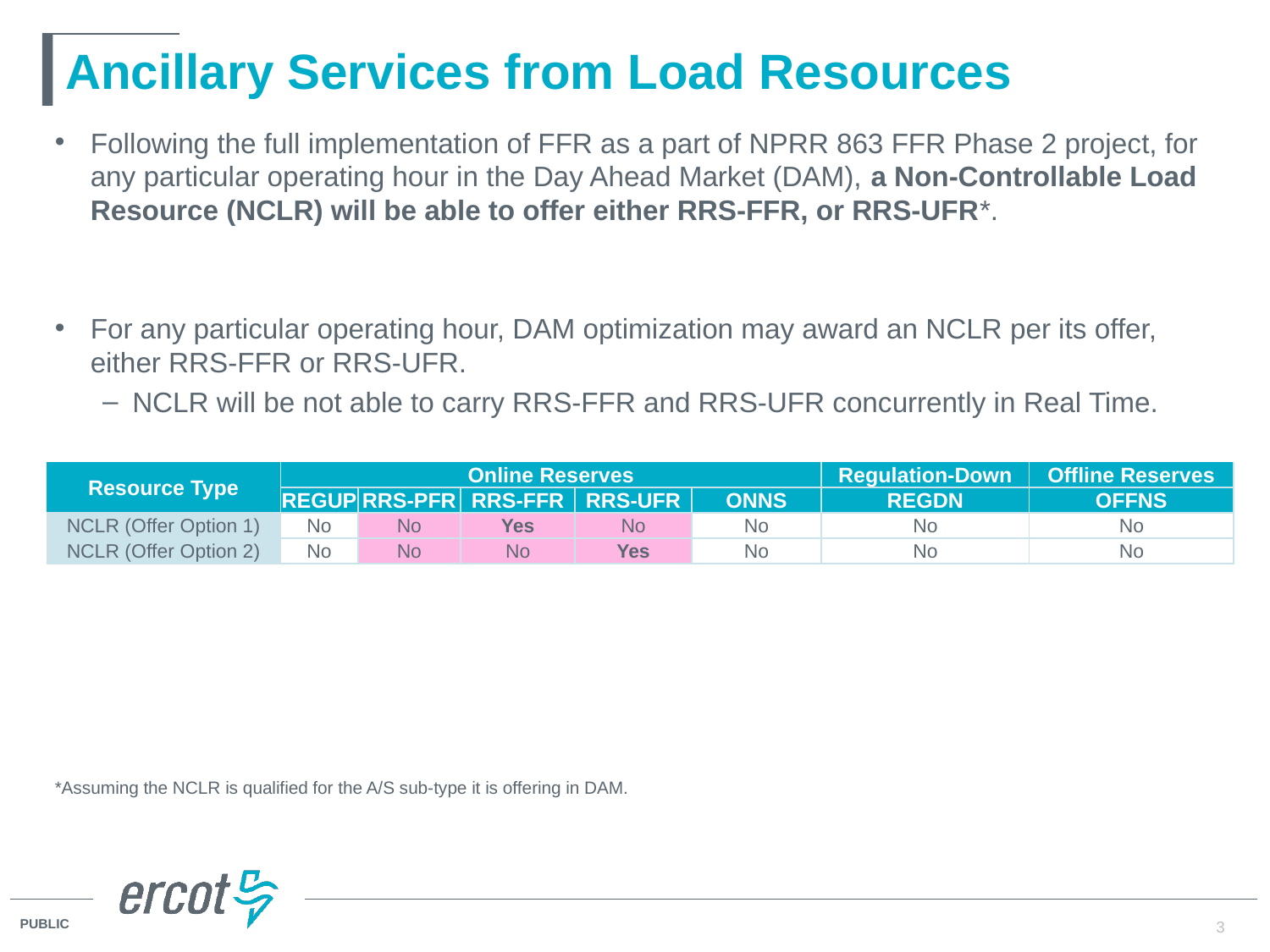

# Ancillary Services from Load Resources
Following the full implementation of FFR as a part of NPRR 863 FFR Phase 2 project, for any particular operating hour in the Day Ahead Market (DAM), a Non-Controllable Load Resource (NCLR) will be able to offer either RRS-FFR, or RRS-UFR*.

For any particular operating hour, DAM optimization may award an NCLR per its offer, either RRS-FFR or RRS-UFR.
NCLR will be not able to carry RRS-FFR and RRS-UFR concurrently in Real Time.

*Assuming the NCLR is qualified for the A/S sub-type it is offering in DAM.

| Resource Type | Online Reserves |  |  |  |  | Regulation-Down | Offline Reserves |
| --- | --- | --- | --- | --- | --- | --- | --- |
|  | REGUP | RRS-PFR | RRS-FFR | RRS-UFR | ONNS | REGDN | OFFNS |
| NCLR (Offer Option 1) | No | No | Yes | No | No | No | No |
| NCLR (Offer Option 2) | No | No | No | Yes | No | No | No |
3